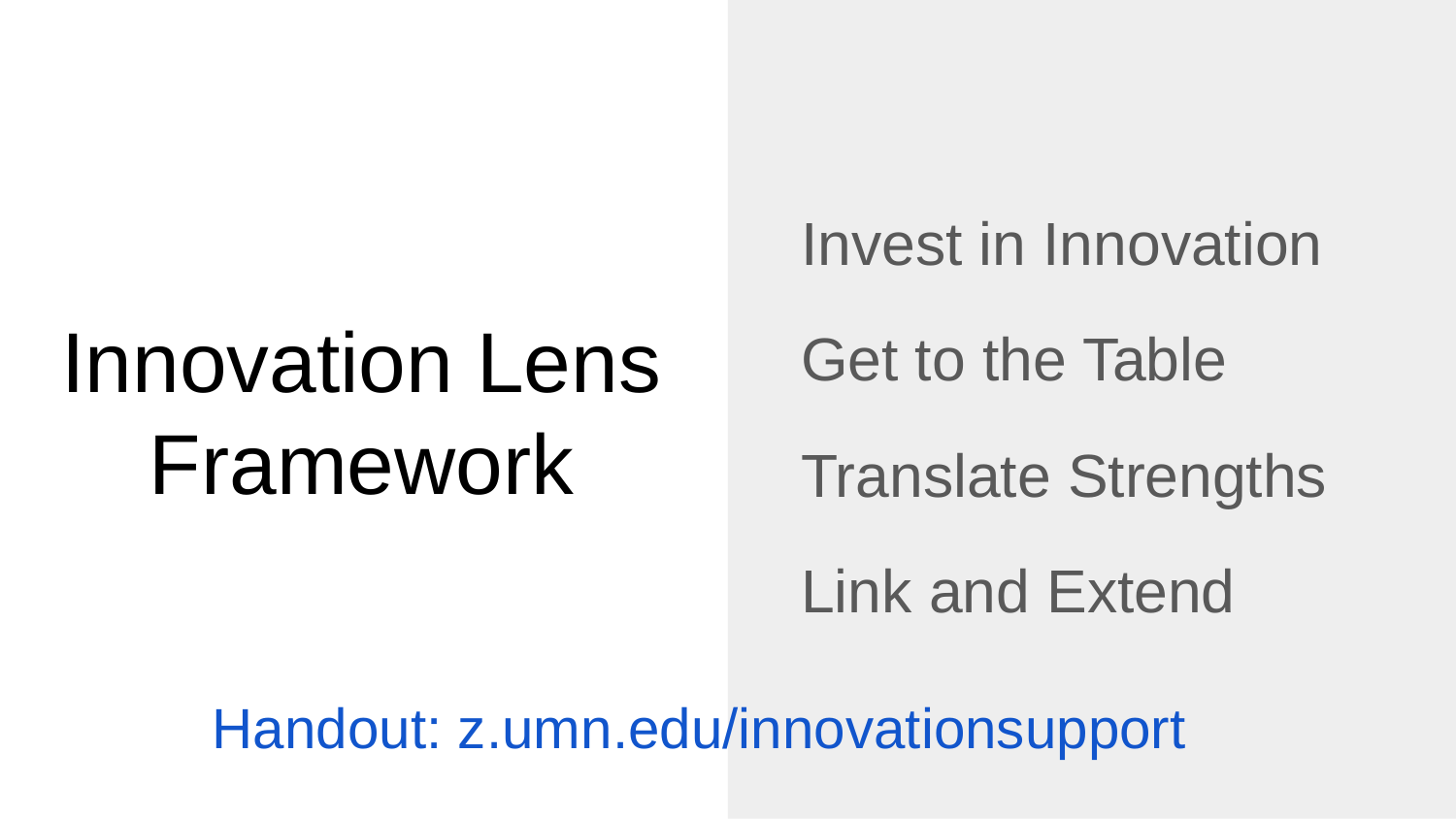

Invest in Innovation
Get to the Table
Translate Strengths
Link and Extend
# Innovation Lens Framework
Handout: z.umn.edu/innovationsupport